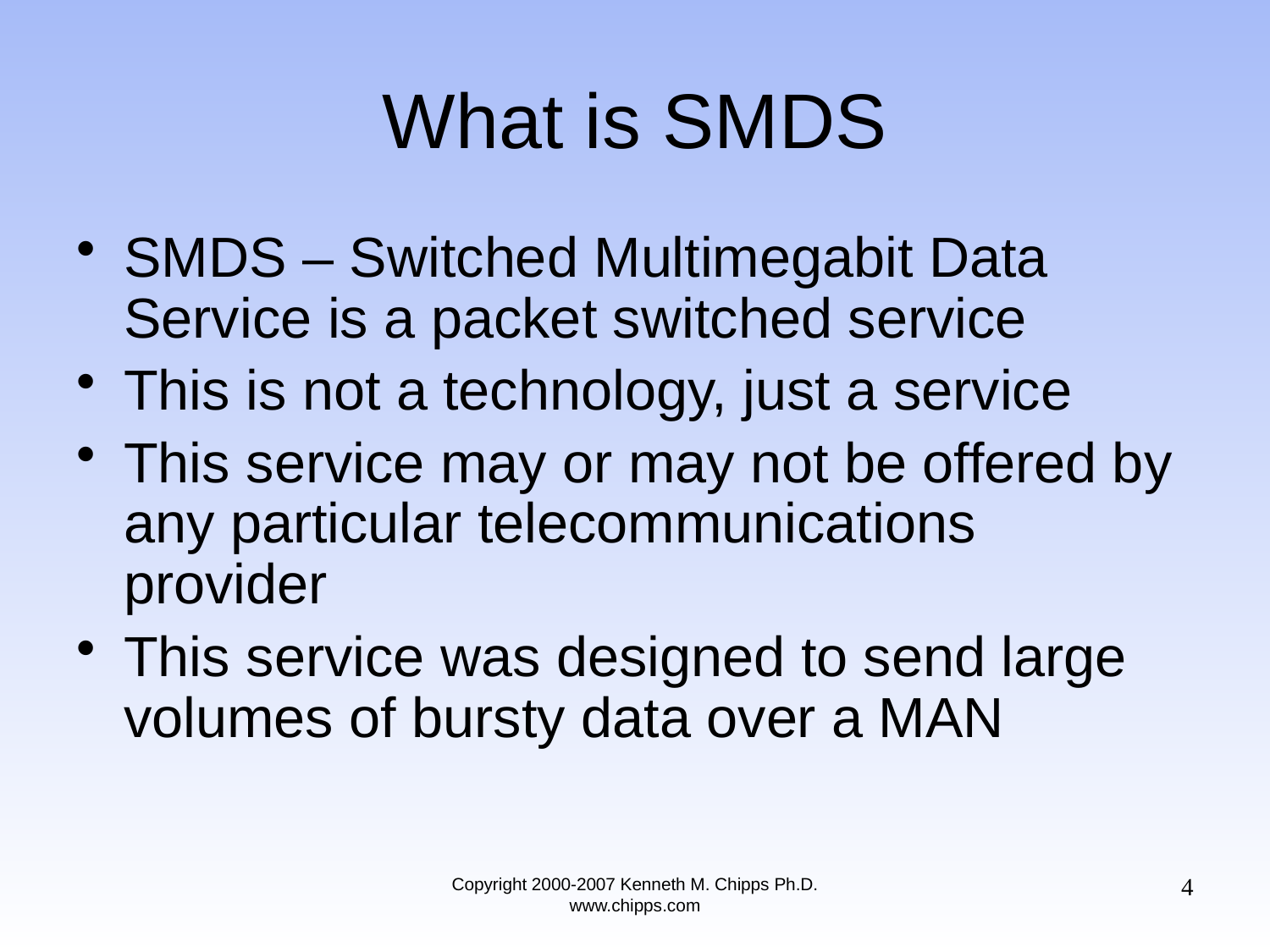

# What is SMDS
SMDS – Switched Multimegabit Data Service is a packet switched service
This is not a technology, just a service
This service may or may not be offered by any particular telecommunications provider
This service was designed to send large volumes of bursty data over a MAN
4
Copyright 2000-2007 Kenneth M. Chipps Ph.D. www.chipps.com